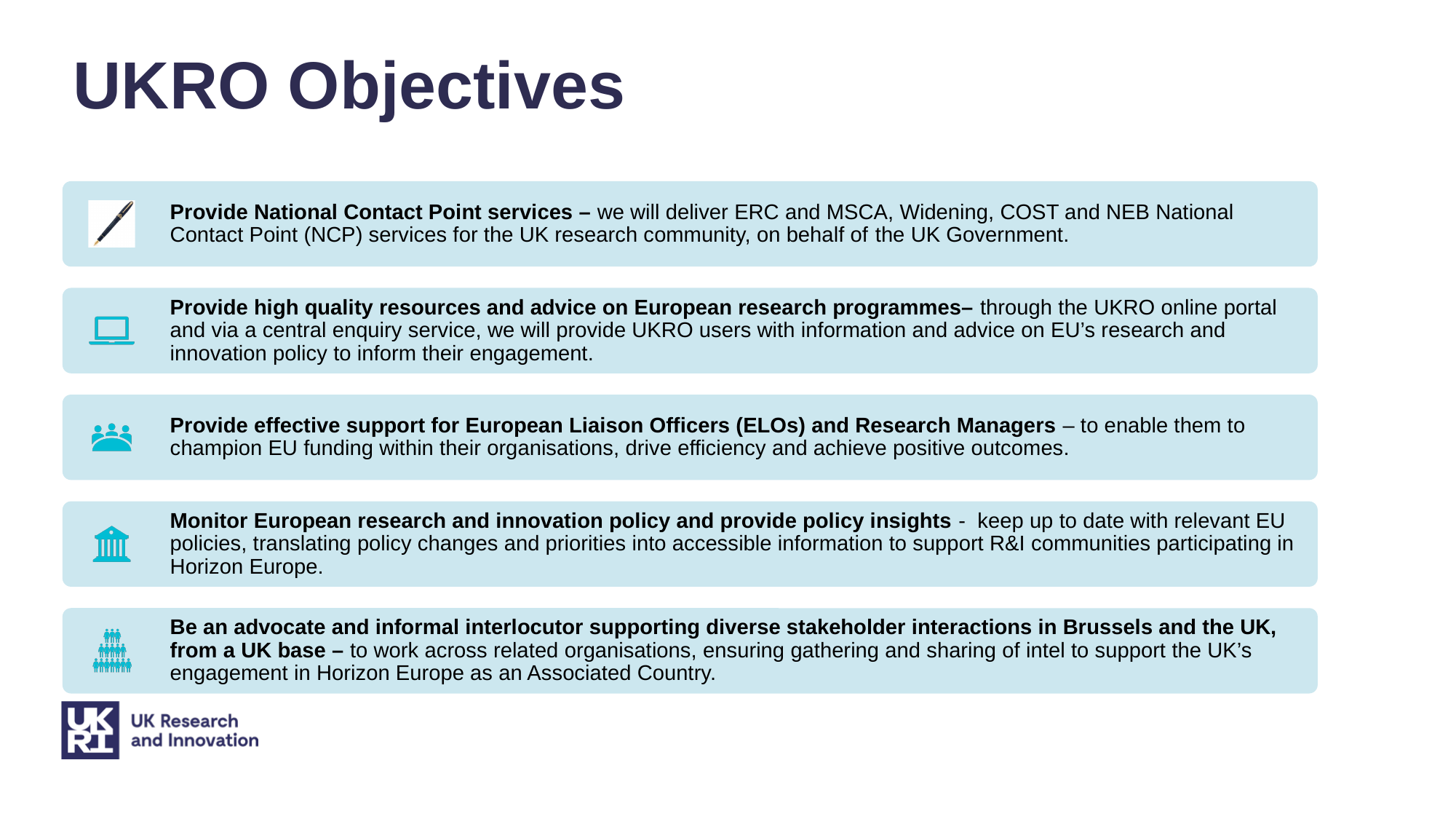

# UKRO Objectives
Provide National Contact Point services – we will deliver ERC and MSCA, Widening, COST and NEB National Contact Point (NCP) services for the UK research community, on behalf of the UK Government.
Provide high quality resources and advice on European research programmes– through the UKRO online portal and via a central enquiry service, we will provide UKRO users with information and advice on EU’s research and innovation policy to inform their engagement.
Provide effective support for European Liaison Officers (ELOs) and Research Managers – to enable them to champion EU funding within their organisations, drive efficiency and achieve positive outcomes.
Monitor European research and innovation policy and provide policy insights -  keep up to date with relevant EU policies, translating policy changes and priorities into accessible information to support R&I communities participating in Horizon Europe.
Be an advocate and informal interlocutor supporting diverse stakeholder interactions in Brussels and the UK, from a UK base – to work across related organisations, ensuring gathering and sharing of intel to support the UK’s engagement in Horizon Europe as an Associated Country.